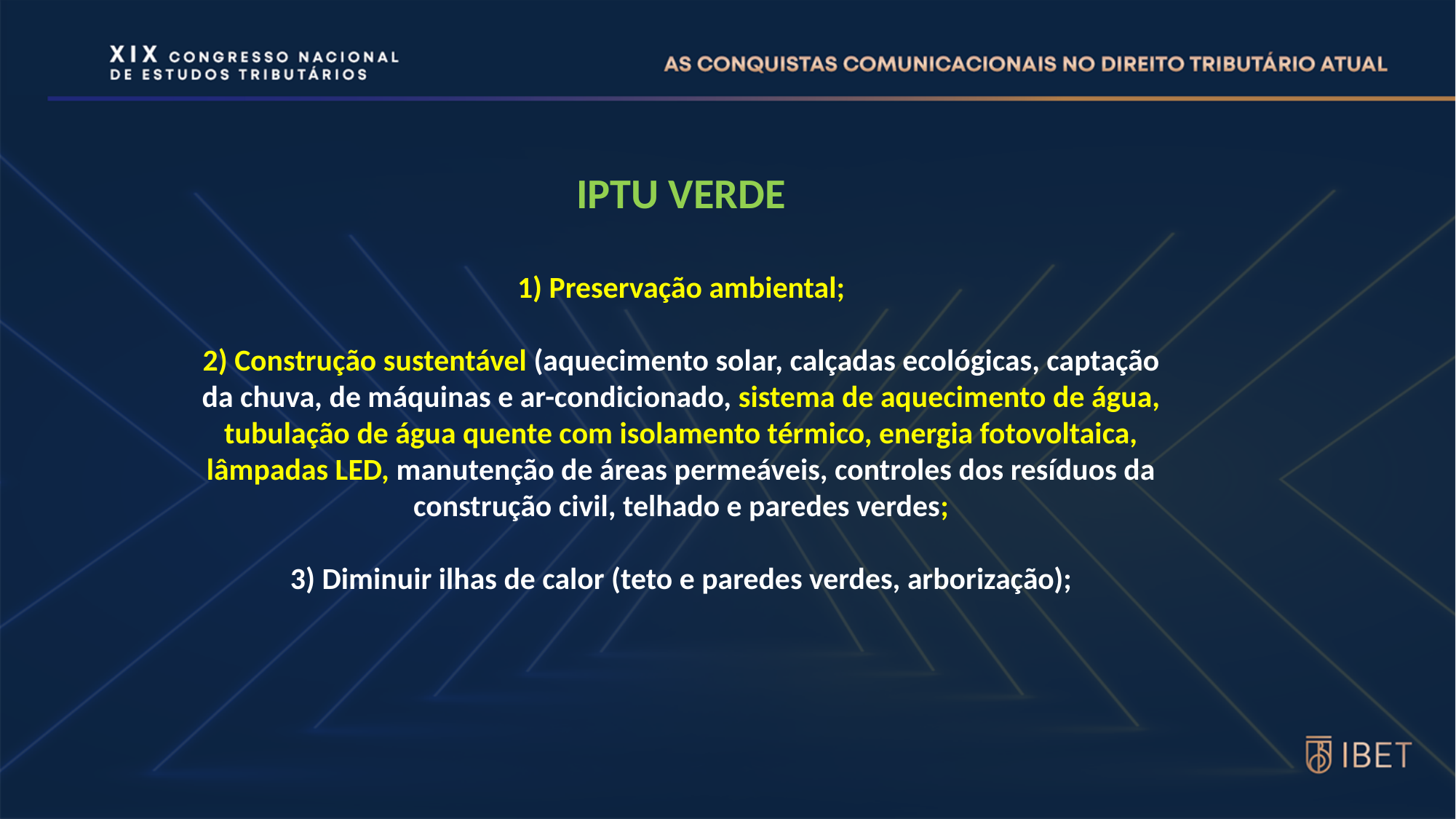

IPTU VERDE

1) Preservação ambiental;

2) Construção sustentável (aquecimento solar, calçadas ecológicas, captação da chuva, de máquinas e ar-condicionado, sistema de aquecimento de água, tubulação de água quente com isolamento térmico, energia fotovoltaica, lâmpadas LED, manutenção de áreas permeáveis, controles dos resíduos da construção civil, telhado e paredes verdes;

3) Diminuir ilhas de calor (teto e paredes verdes, arborização);